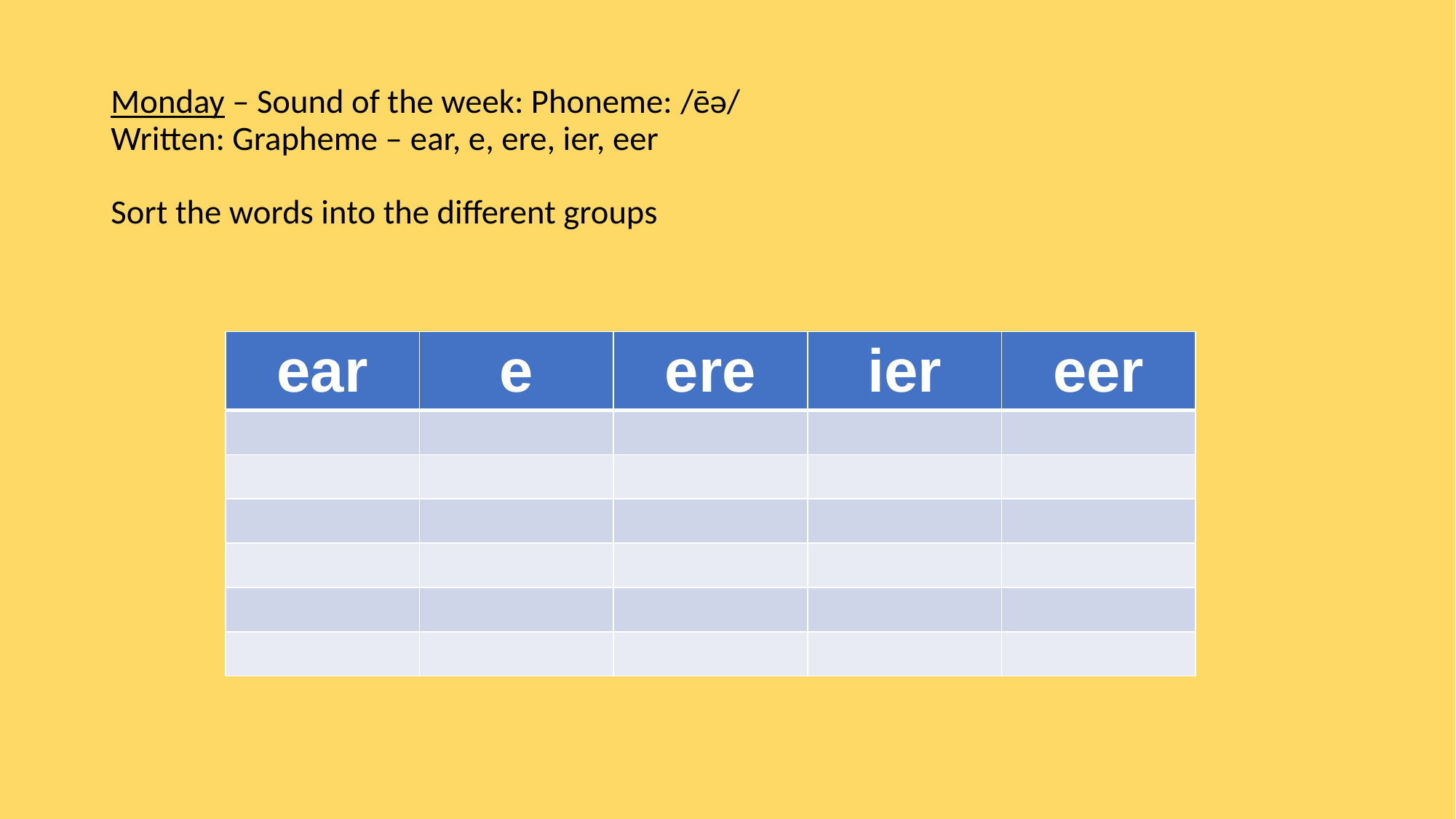

# Monday – Sound of the week: Phoneme: /ēә/ Written: Grapheme – ear, e, ere, ier, eer Sort the words into the different groups
| ear | e | ere | ier | eer |
| --- | --- | --- | --- | --- |
|  |  |  |  |  |
|  |  |  |  |  |
|  |  |  |  |  |
|  |  |  |  |  |
|  |  |  |  |  |
|  |  |  |  |  |